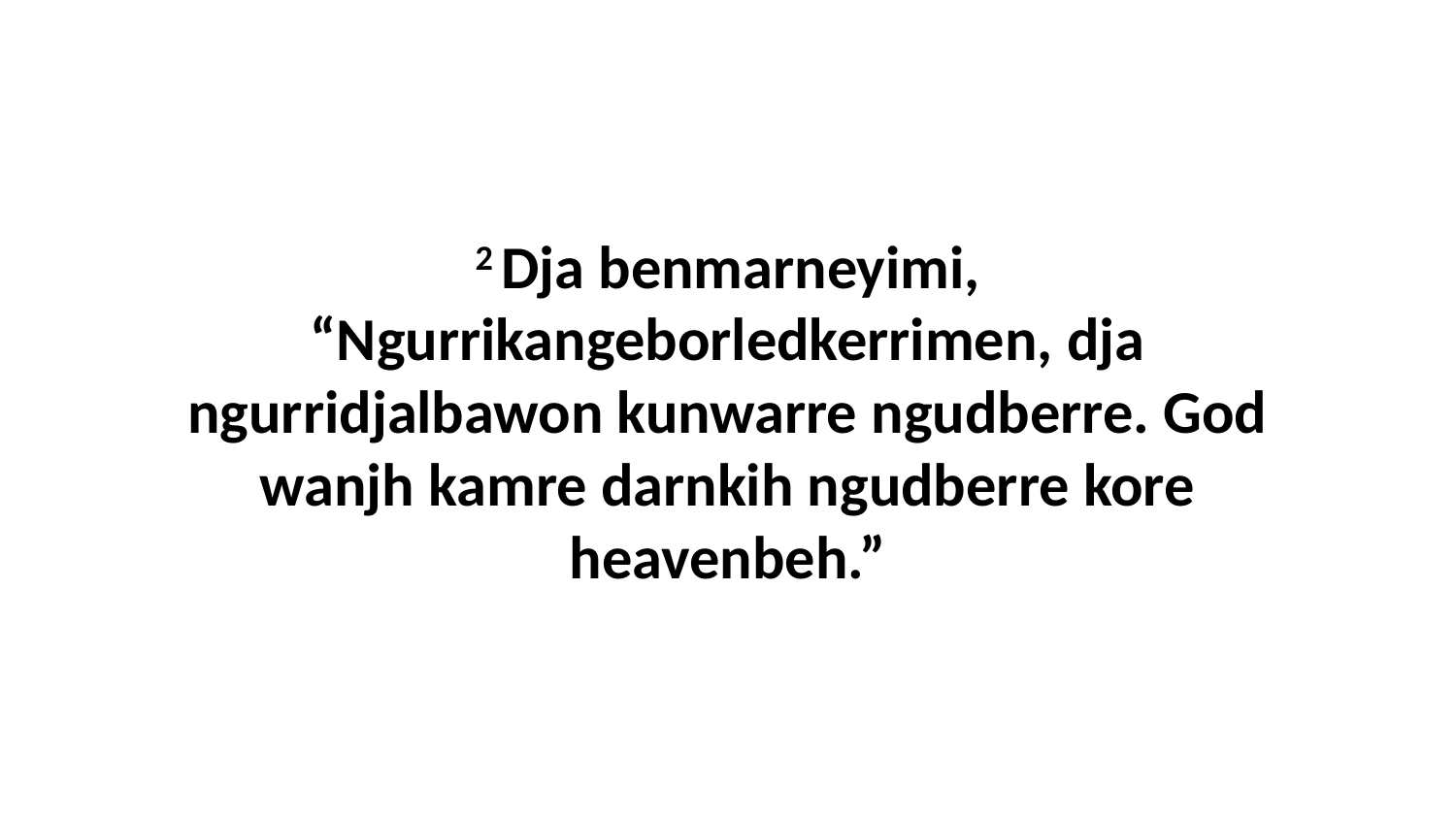

2 Dja benmarneyimi, “Ngurrikangeborledkerrimen, dja ngurridjalbawon kunwarre ngudberre. God wanjh kamre darnkih ngudberre kore heavenbeh.”